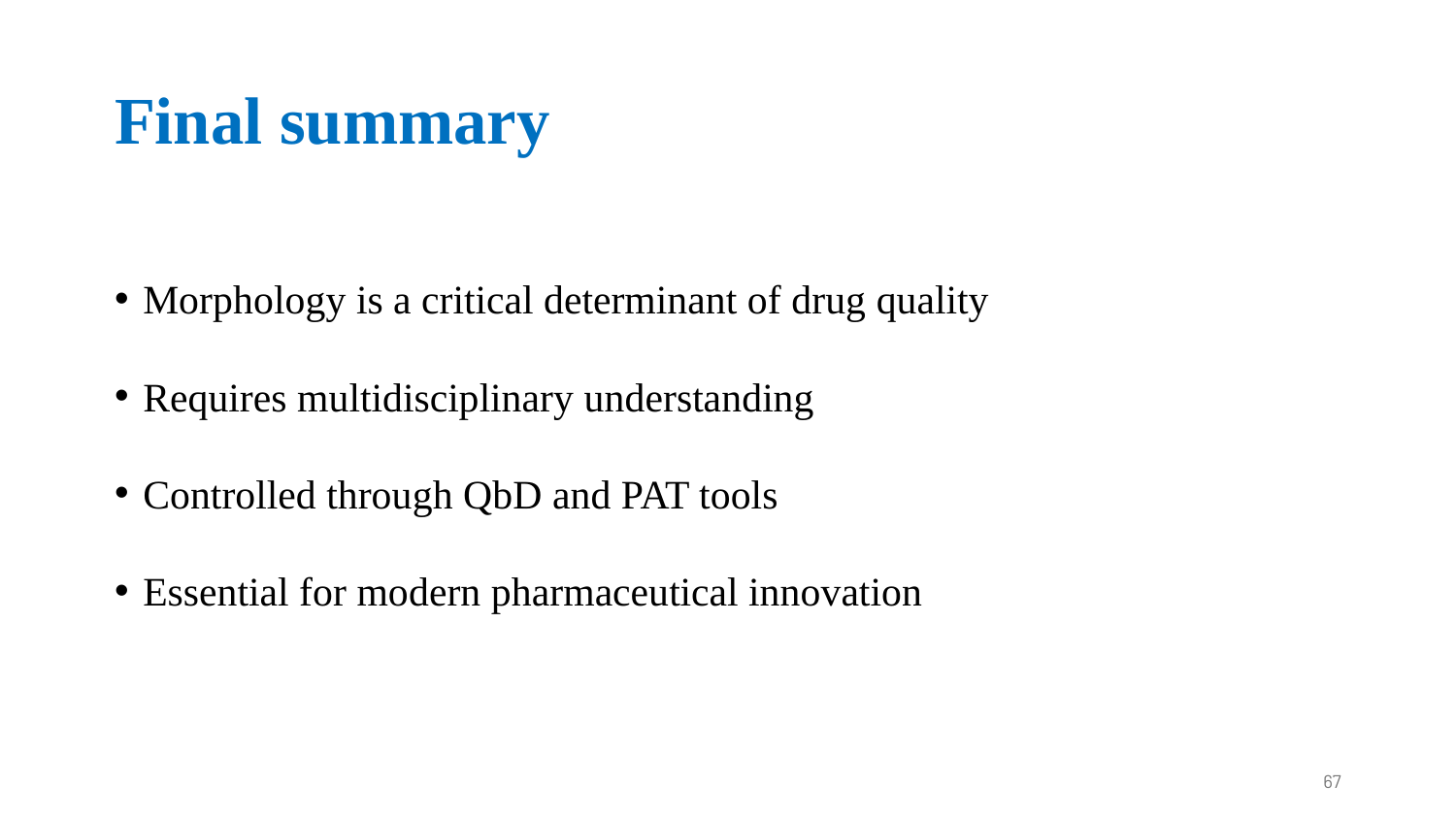

# Final summary
Morphology is a critical determinant of drug quality
Requires multidisciplinary understanding
Controlled through QbD and PAT tools
Essential for modern pharmaceutical innovation
67